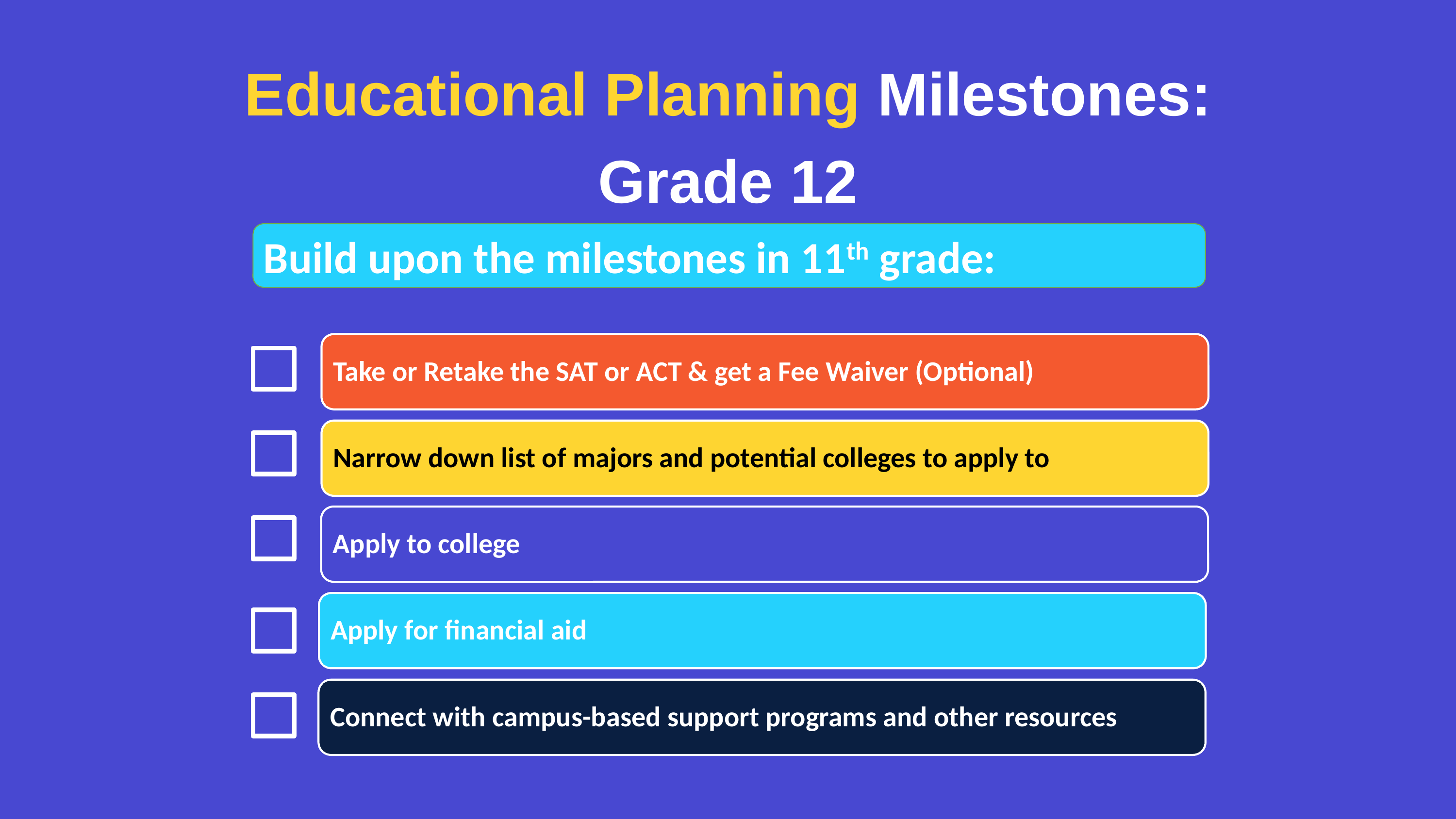

Educational Planning Milestones: Grade 12
Build upon the milestones in 11th grade:

Take or Retake the SAT or ACT & get a Fee Waiver (Optional)

Narrow down list of majors and potential colleges to apply to

Apply to college

Apply for financial aid

Connect with campus-based support programs and other resources